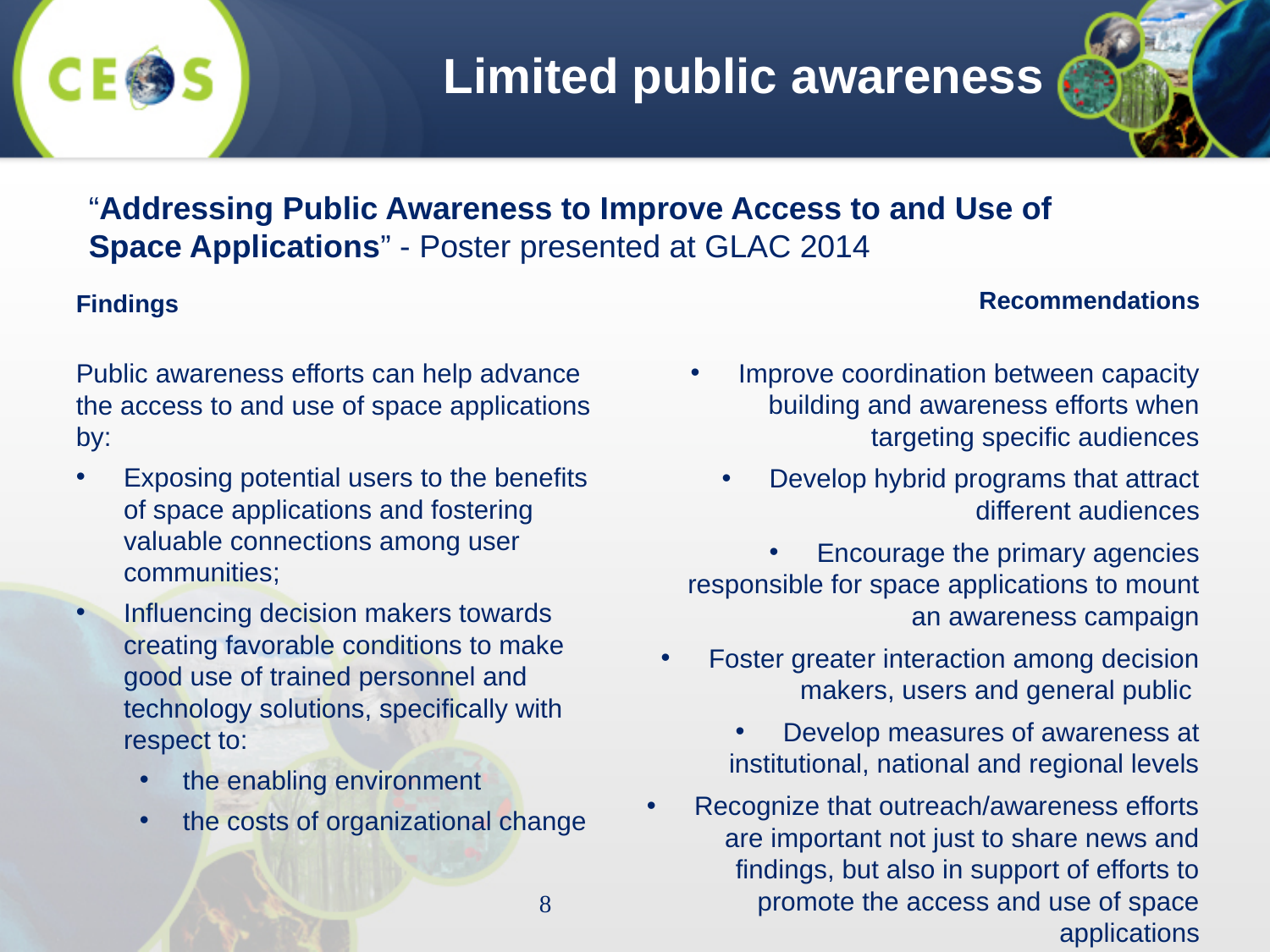

# Limited public awareness
“Addressing Public Awareness to Improve Access to and Use of Space Applications” - Poster presented at GLAC 2014
Recommendations

Improve coordination between capacity building and awareness efforts when targeting specific audiences
Develop hybrid programs that attract different audiences
Encourage the primary agencies responsible for space applications to mount an awareness campaign
Foster greater interaction among decision makers, users and general public
Develop measures of awareness at institutional, national and regional levels
Recognize that outreach/awareness efforts are important not just to share news and findings, but also in support of efforts to promote the access and use of space applications

Findings

Public awareness efforts can help advance the access to and use of space applications by:
Exposing potential users to the benefits of space applications and fostering valuable connections among user communities;
Influencing decision makers towards creating favorable conditions to make good use of trained personnel and technology solutions, specifically with respect to:
the enabling environment
the costs of organizational change
8